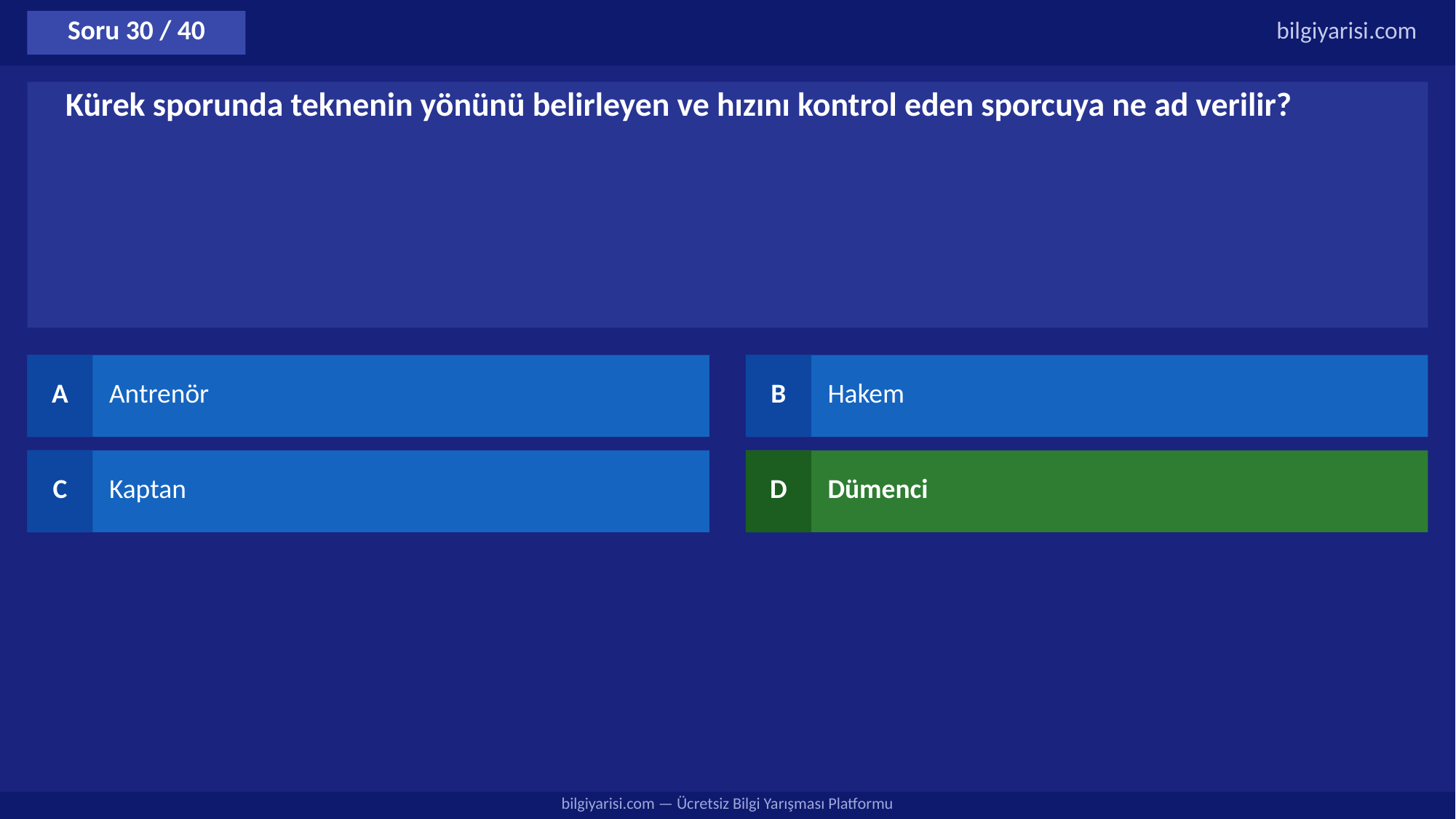

Soru 30 / 40
bilgiyarisi.com

Kürek sporunda teknenin yönünü belirleyen ve hızını kontrol eden sporcuya ne ad verilir?

A
Antrenör

B
Hakem

C
Kaptan

D
Dümenci
bilgiyarisi.com — Ücretsiz Bilgi Yarışması Platformu